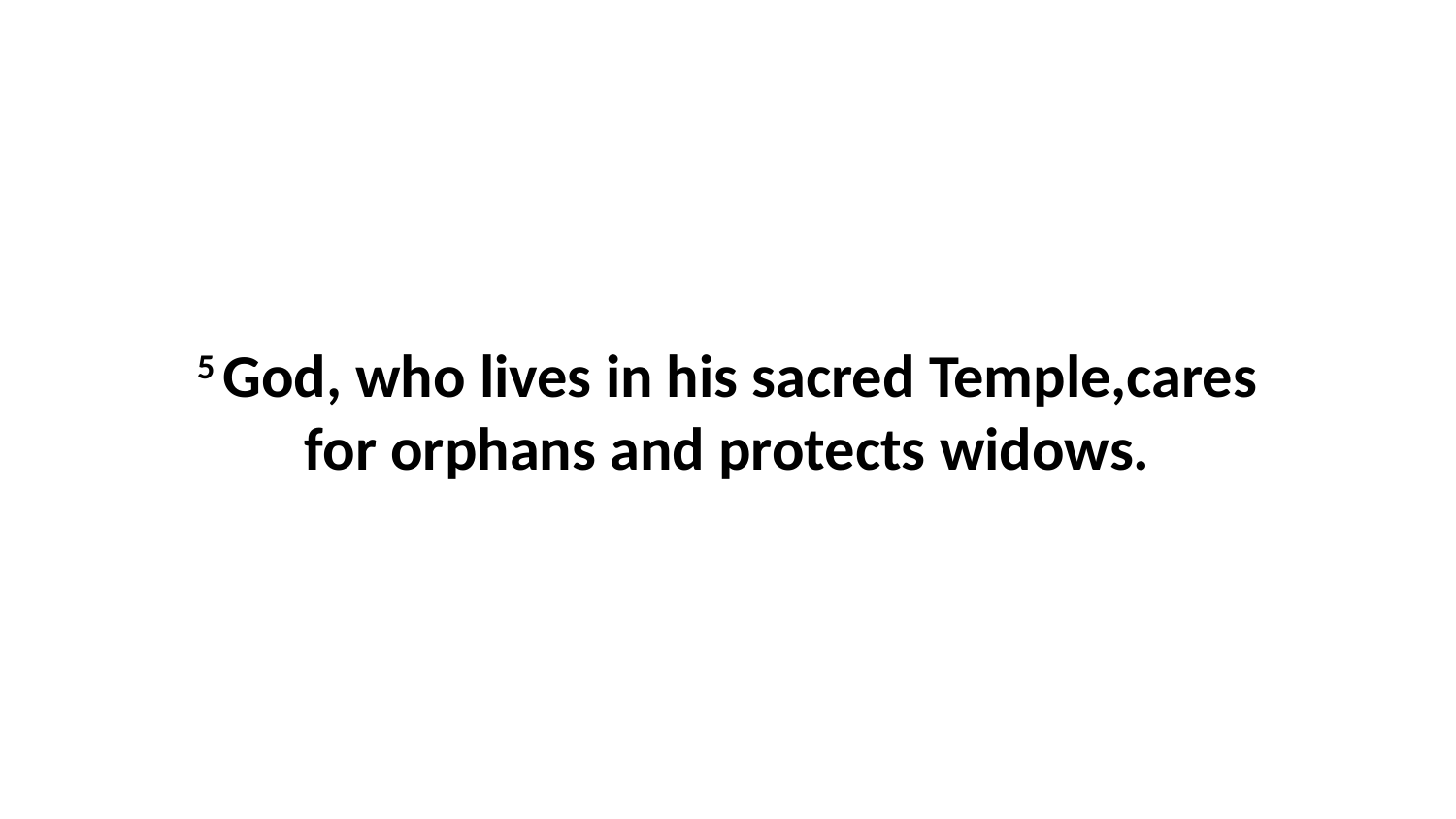

5 God, who lives in his sacred Temple,cares for orphans and protects widows.